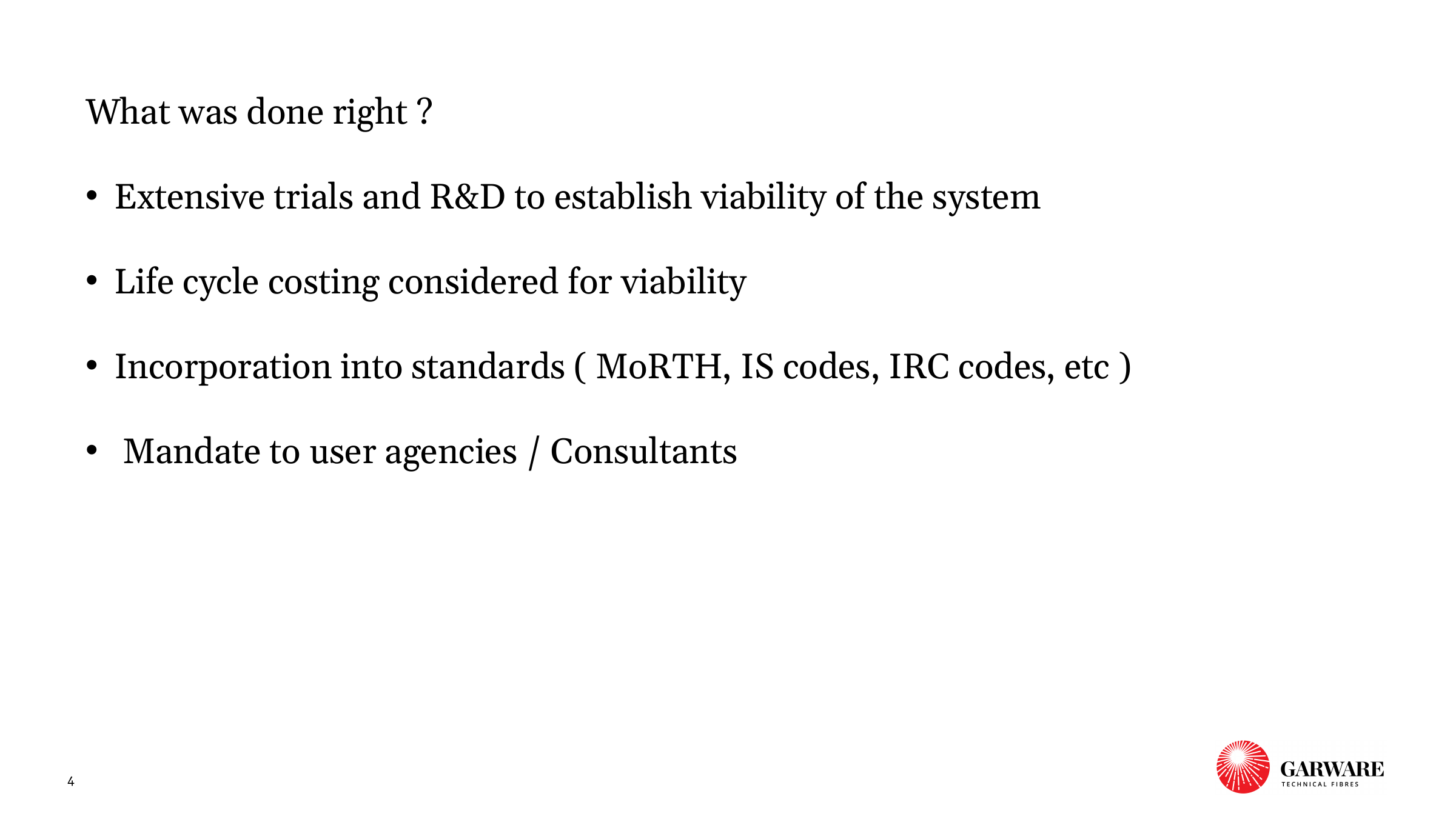

What was done right ?

Extensive trials and R&D to establish viability of the system

Life cycle costing considered for viability

Incorporation into standards ( MoRTH, IS codes, IRC codes, etc )

 Mandate to user agencies / Consultants